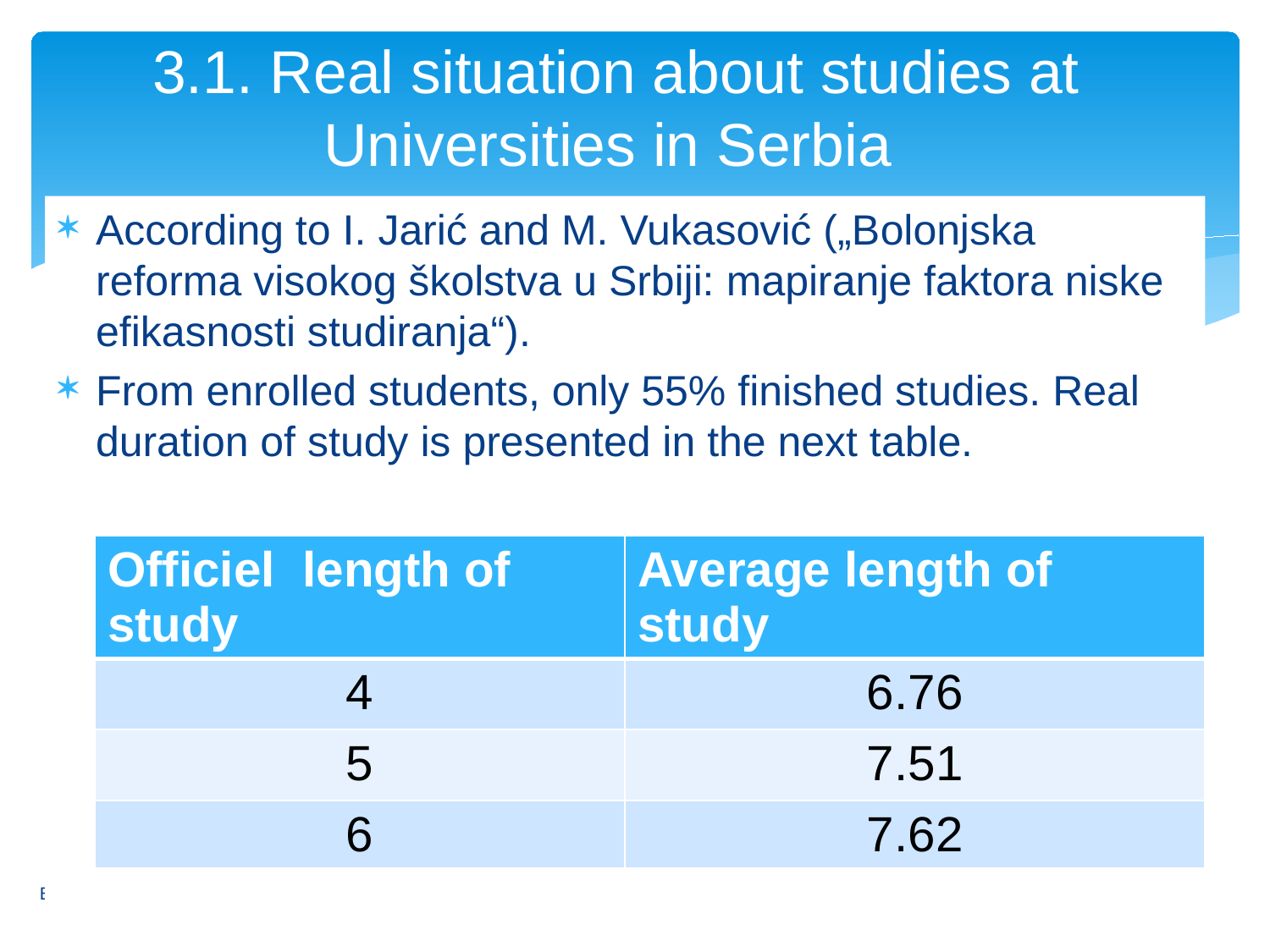

# 3.1. Real situation about studies at Universities in Serbia
According to I. Jarić and M. Vukasović („Bolonjska reforma visokog školstva u Srbiji: mapiranje faktora niske efikasnosti studiranja“).
From enrolled students, only 55% finished studies. Real duration of study is presented in the next table.
| Officiel length of study | Average length of study |
| --- | --- |
| 4 | 6.76 |
| 5 | 7.51 |
| 6 | 7.62 |
Bansko, Bulgaria, 26-31 August, 2013